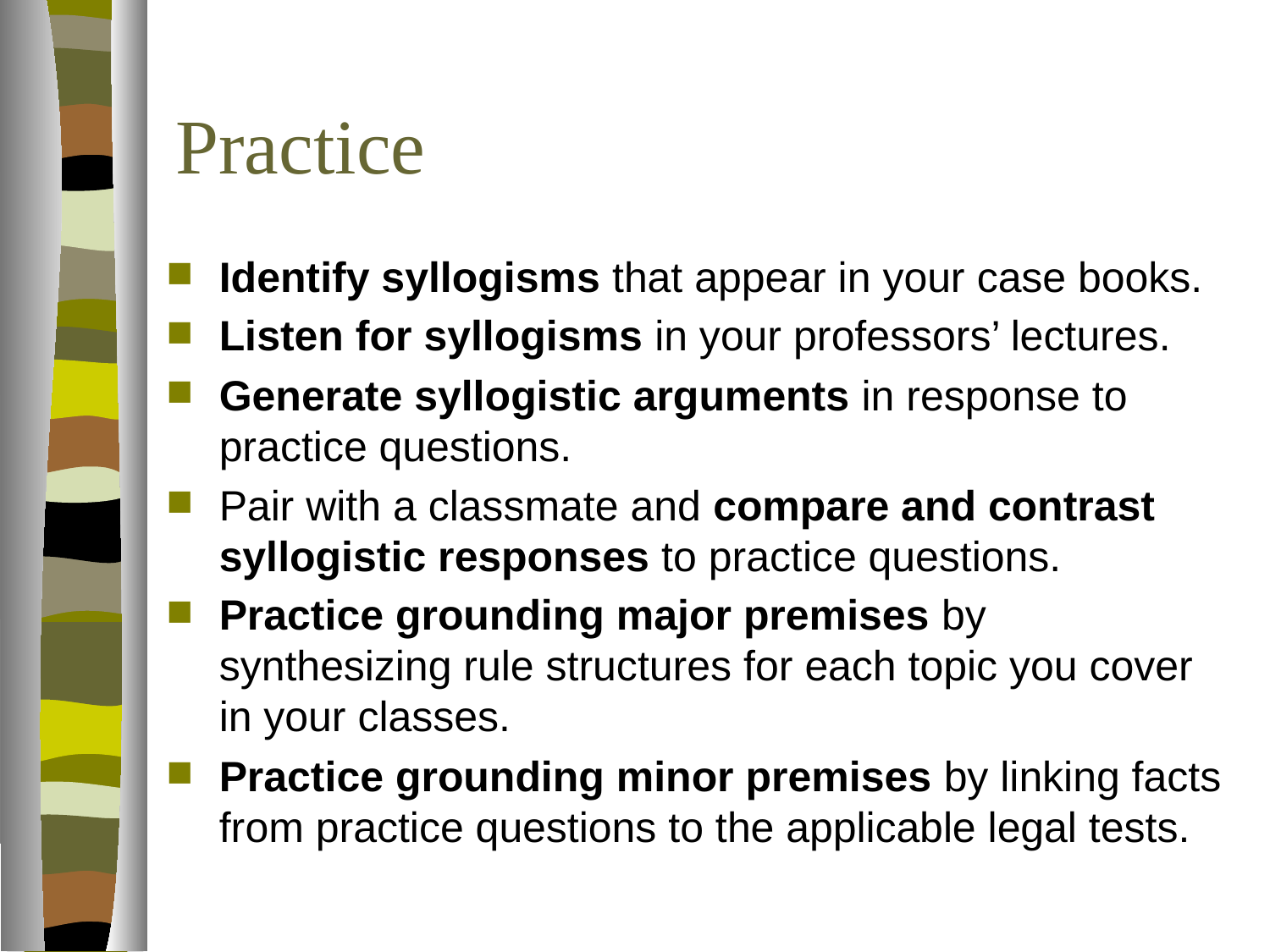

# Practice
Identify syllogisms that appear in your case books.
Listen for syllogisms in your professors’ lectures.
Generate syllogistic arguments in response to practice questions.
Pair with a classmate and compare and contrast syllogistic responses to practice questions.
Practice grounding major premises by synthesizing rule structures for each topic you cover in your classes.
Practice grounding minor premises by linking facts from practice questions to the applicable legal tests.